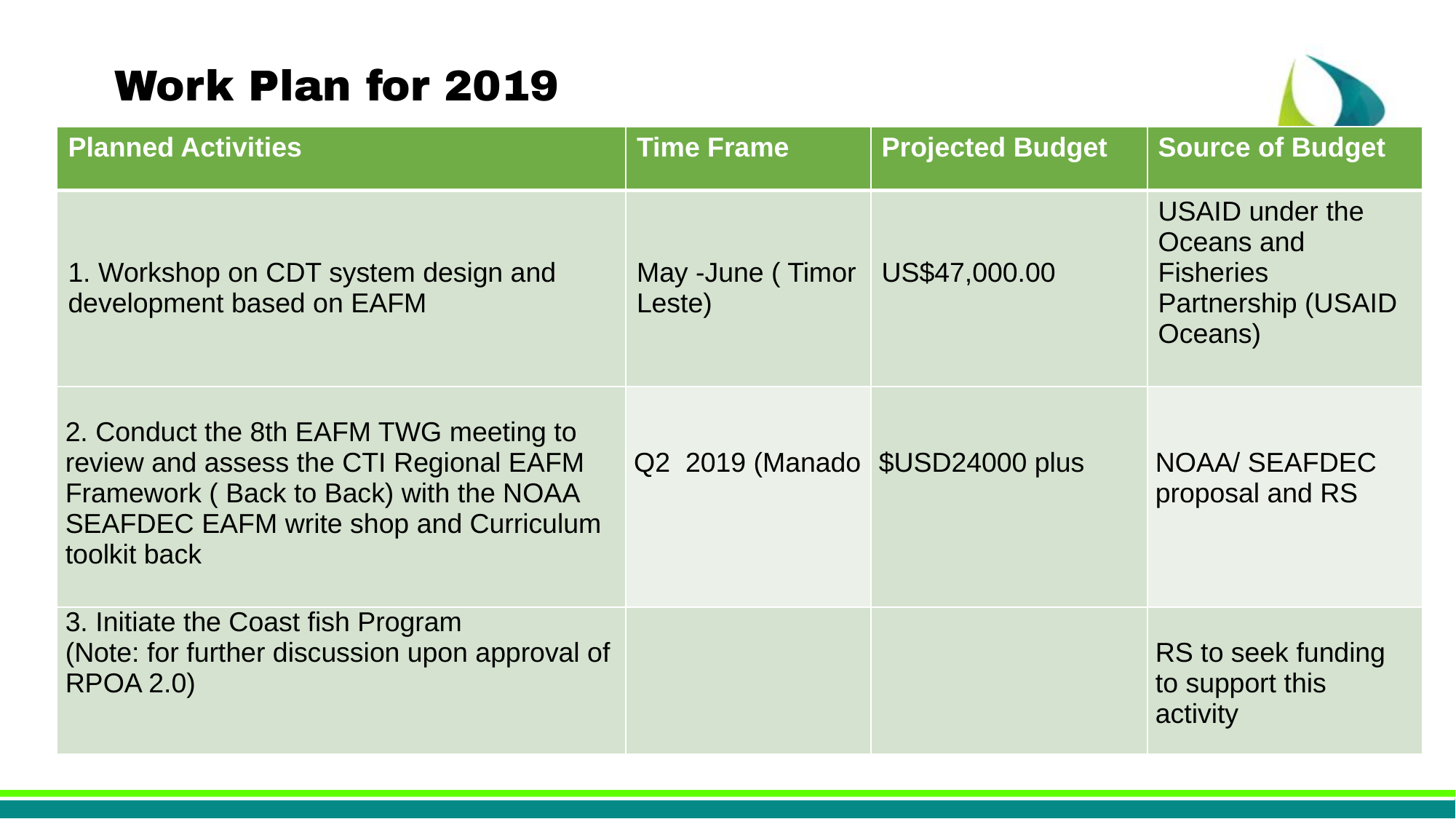

# Work Plan for 2019
| Planned Activities | Time Frame | Projected Budget | Source of Budget |
| --- | --- | --- | --- |
| 1. Workshop on CDT system design and development based on EAFM | May -June ( Timor Leste) | US$47,000.00 | USAID under the Oceans and Fisheries Partnership (USAID Oceans) |
| 2. Conduct the 8th EAFM TWG meeting to review and assess the CTI Regional EAFM Framework ( Back to Back) with the NOAA SEAFDEC EAFM write shop and Curriculum toolkit back | Q2 2019 (Manado | $USD24000 plus | NOAA/ SEAFDEC proposal and RS |
| 3. Initiate the Coast fish Program (Note: for further discussion upon approval of RPOA 2.0) |  |  | RS to seek funding to support this activity |